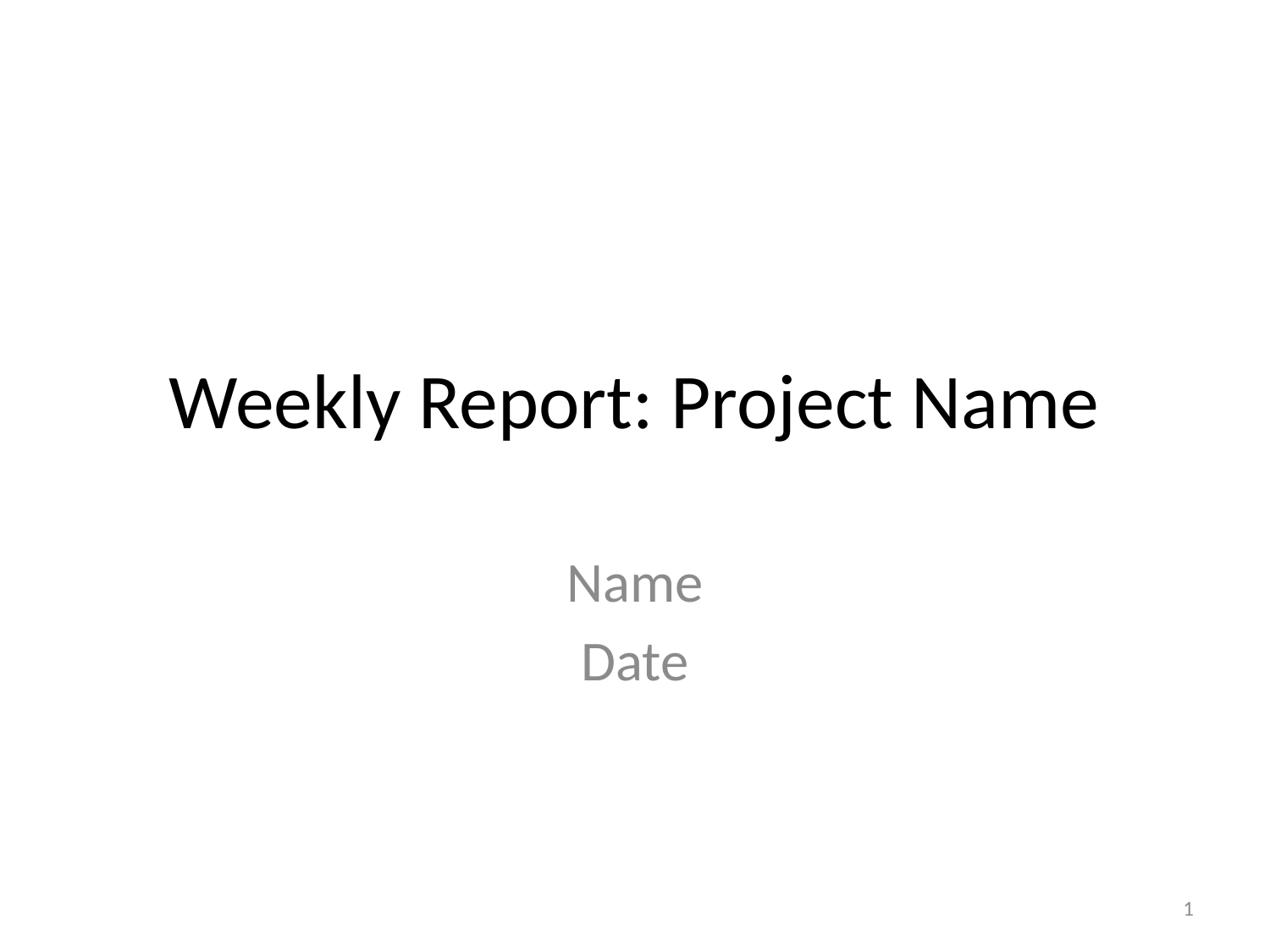

# Weekly Report: Project Name
Name
Date
1